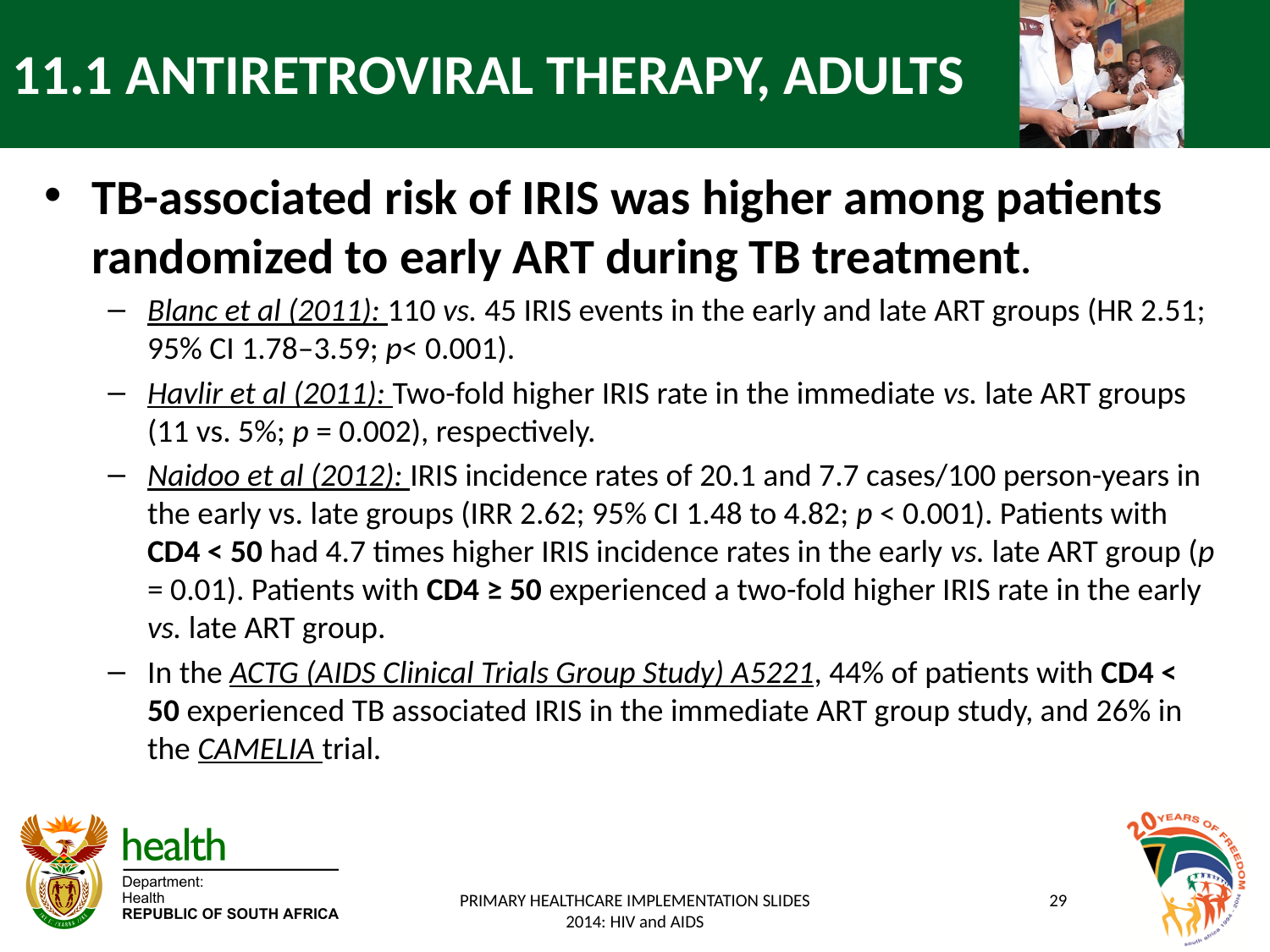

# 11.1 ANTIRETROVIRAL THERAPY, ADULTS
TB-associated risk of IRIS was higher among patients randomized to early ART during TB treatment.
Blanc et al (2011): 110 vs. 45 IRIS events in the early and late ART groups (HR 2.51; 95% CI 1.78–3.59; p< 0.001).
Havlir et al (2011): Two-fold higher IRIS rate in the immediate vs. late ART groups (11 vs. 5%; p = 0.002), respectively.
Naidoo et al (2012): IRIS incidence rates of 20.1 and 7.7 cases/100 person-years in the early vs. late groups (IRR 2.62; 95% CI 1.48 to 4.82; p < 0.001). Patients with CD4 < 50 had 4.7 times higher IRIS incidence rates in the early vs. late ART group (p = 0.01). Patients with CD4 ≥ 50 experienced a two-fold higher IRIS rate in the early vs. late ART group.
In the ACTG (AIDS Clinical Trials Group Study) A5221, 44% of patients with CD4 < 50 experienced TB associated IRIS in the immediate ART group study, and 26% in the CAMELIA trial.
PRIMARY HEALTHCARE IMPLEMENTATION SLIDES 2014: HIV and AIDS
29